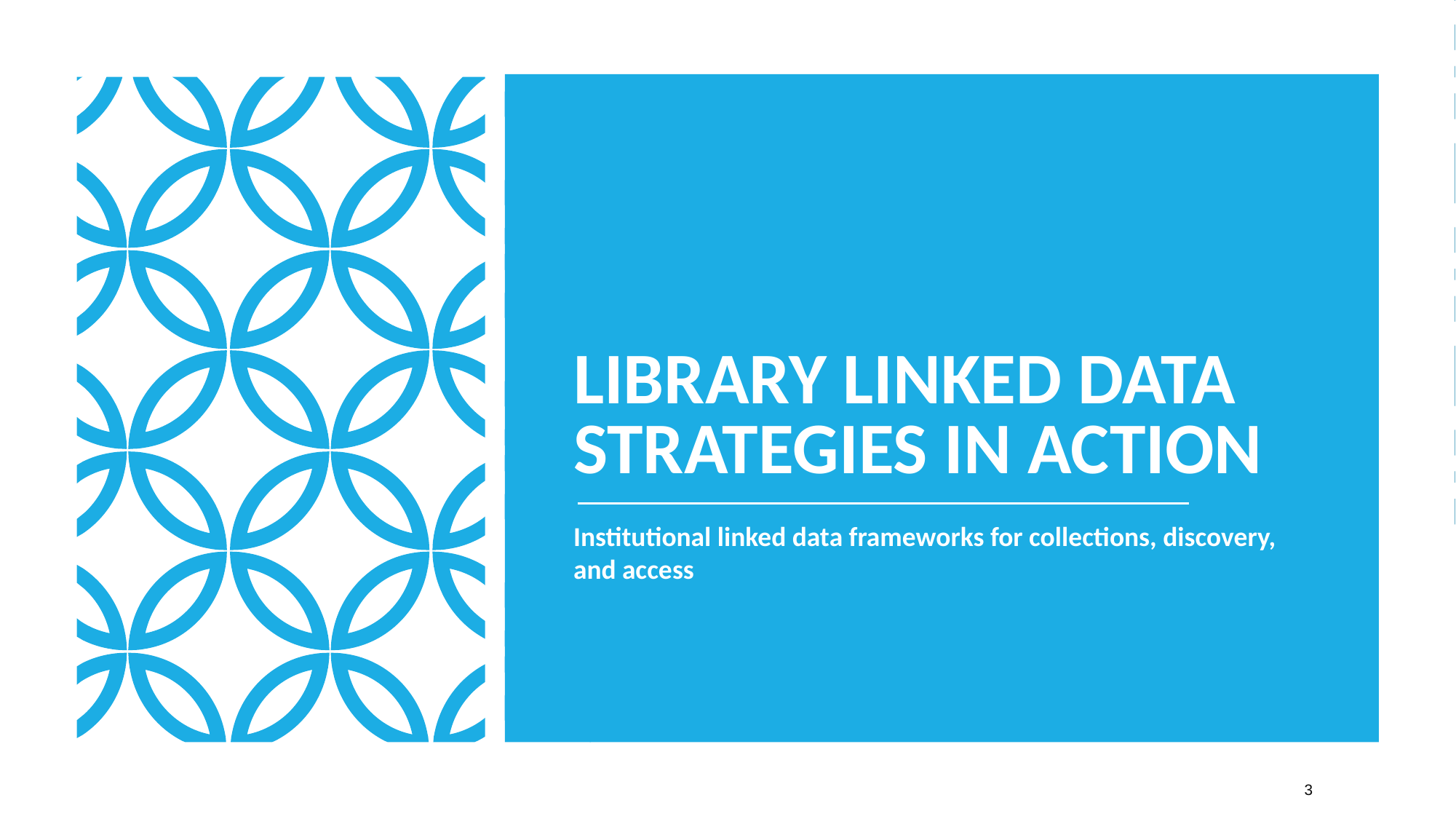

# LIBRARY LINKED DATA STRATEGIES IN ACTION

Institutional linked data frameworks for collections, discovery, and access
3